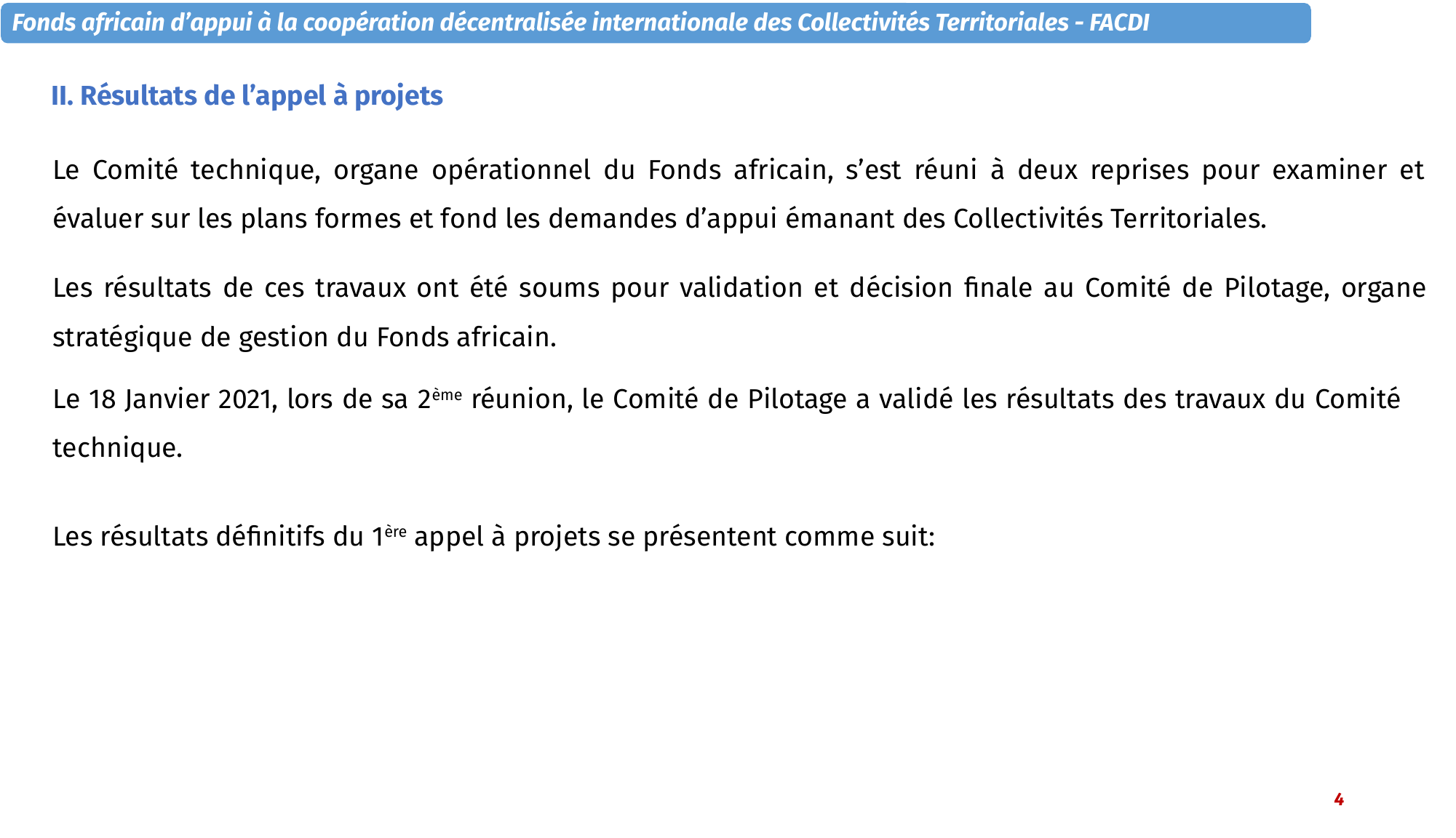

Fonds africain d’appui à la coopération décentralisée internationale des Collectivités Territoriales - FACDI
II. Résultats de l’appel à projets
Le Comité technique, organe opérationnel du Fonds africain, s’est réuni à deux reprises pour examiner et évaluer sur les plans formes et fond les demandes d’appui émanant des Collectivités Territoriales.
Les résultats de ces travaux ont été soums pour validation et décision finale au Comité de Pilotage, organe stratégique de gestion du Fonds africain.
Le 18 Janvier 2021, lors de sa 2ème réunion, le Comité de Pilotage a validé les résultats des travaux du Comité technique.
Les résultats définitifs du 1ère appel à projets se présentent comme suit:

4